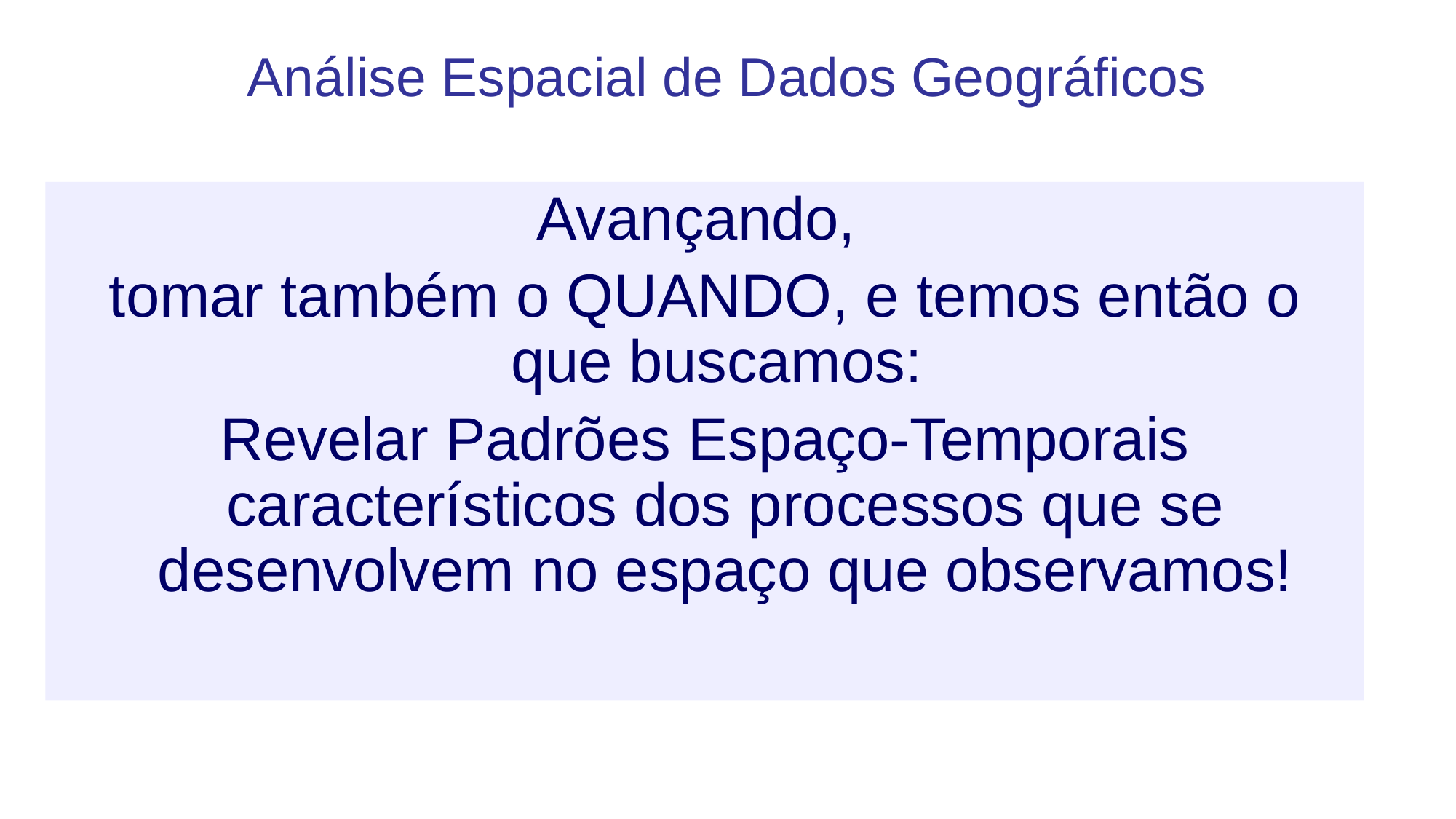

# Análise Espacial de Dados Geográficos
Avançando,
tomar também o QUANDO, e temos então o que buscamos:
Revelar Padrões Espaço-Temporais característicos dos processos que se desenvolvem no espaço que observamos!